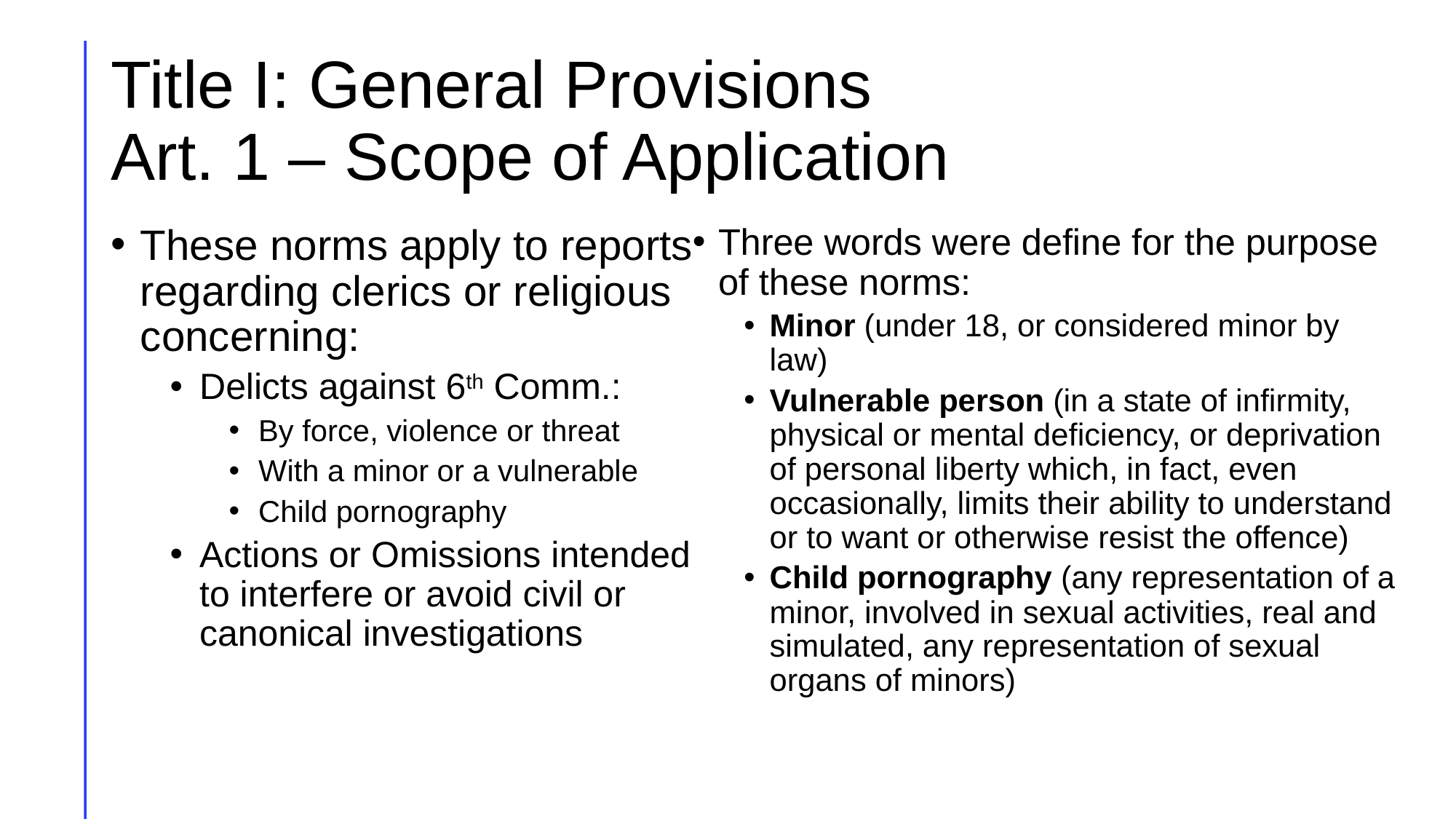

# Title I: General Provisions Art. 1 – Scope of Application
These norms apply to reports regarding clerics or religious concerning:
Delicts against 6th Comm.:
By force, violence or threat
With a minor or a vulnerable
Child pornography
Actions or Omissions intended to interfere or avoid civil or canonical investigations
Three words were define for the purpose of these norms:
Minor (under 18, or considered minor by law)
Vulnerable person (in a state of infirmity, physical or mental deficiency, or deprivation of personal liberty which, in fact, even occasionally, limits their ability to understand or to want or otherwise resist the offence)
Child pornography (any representation of a minor, involved in sexual activities, real and simulated, any representation of sexual organs of minors)